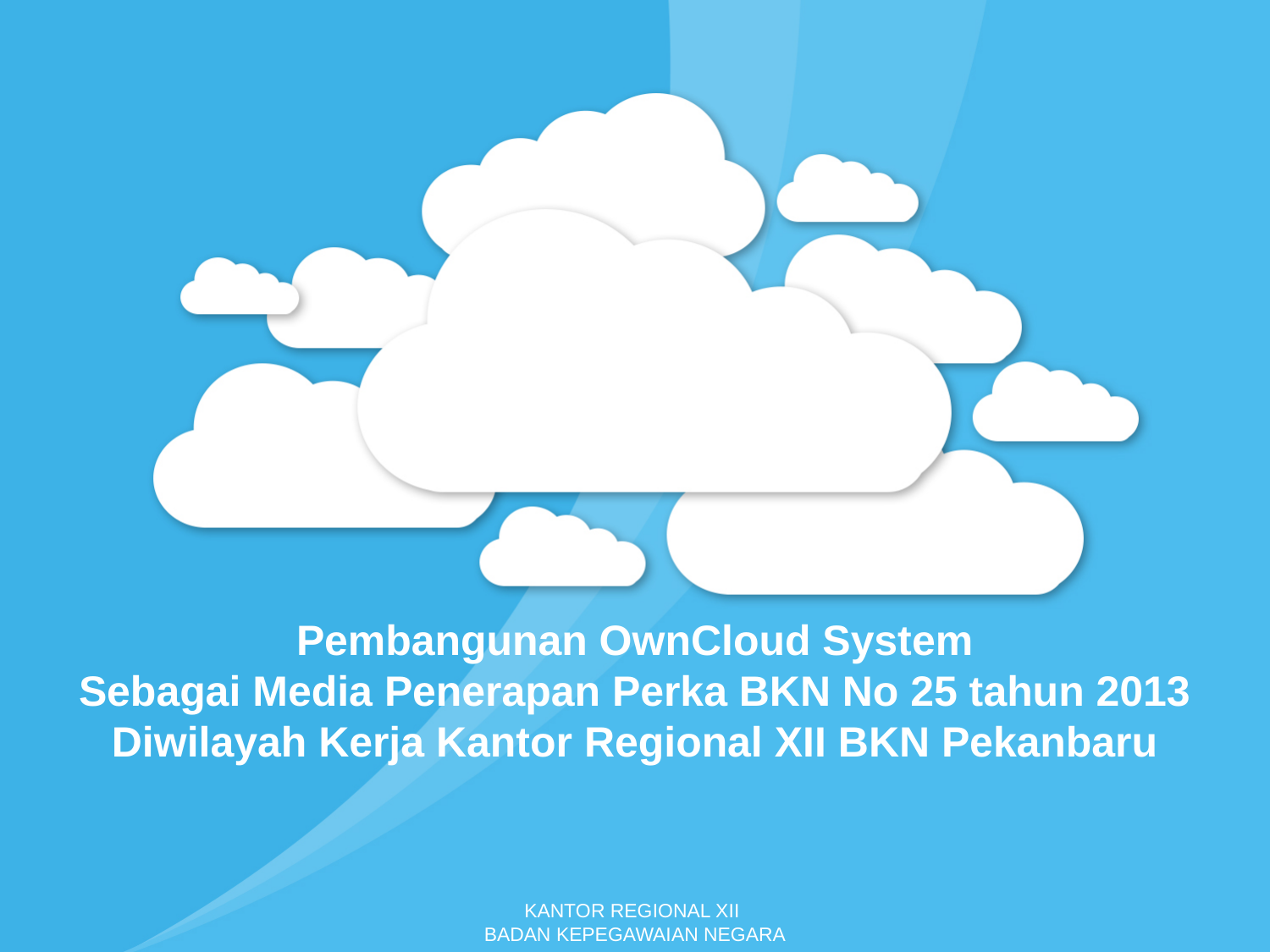

Pembangunan OwnCloud System
Sebagai Media Penerapan Perka BKN No 25 tahun 2013
Diwilayah Kerja Kantor Regional XII BKN Pekanbaru
KANTOR REGIONAL XII
BADAN KEPEGAWAIAN NEGARA